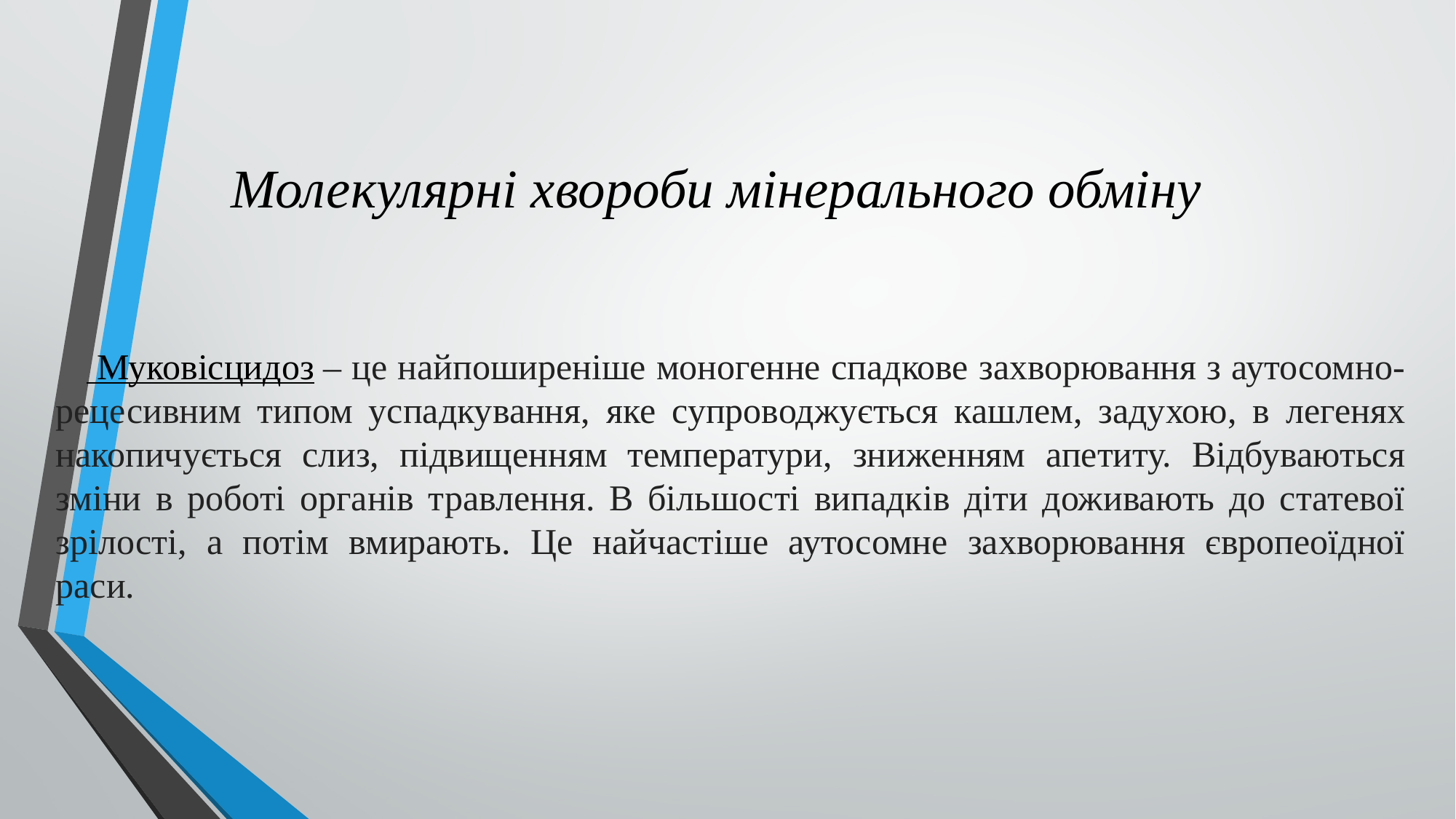

Молекулярні хвороби мінерального обміну
    Муковісцидоз – це найпоширеніше моногенне спадкове захворювання з аутосомно-рецесивним типом успадкування, яке супроводжується кашлем, задухою, в легенях накопичується слиз, підвищенням температури, зниженням апетиту. Відбуваються зміни в роботі органів травлення. В більшості випадків діти доживають до статевої зрілості, а потім вмирають. Це найчастіше аутосомне захворювання європеоїдної раси.